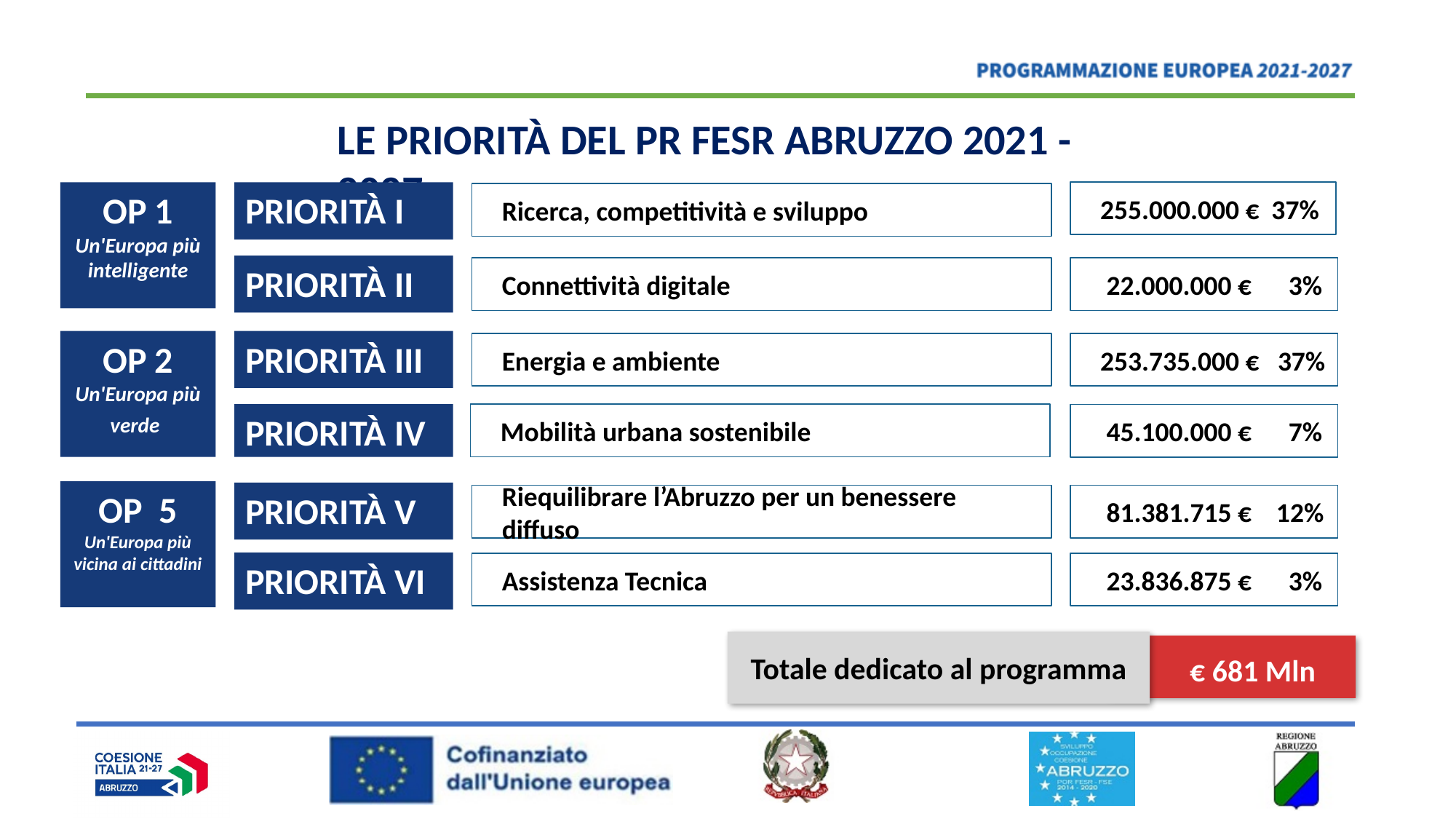

Le priorità del PR FESR Abruzzo 2021 - 2027
255.000.000 €  37%
OP 1
Un'Europa più intelligente

PRIORITÀ I
Ricerca, competitività e sviluppo
PRIORITÀ II
Connettività digitale
 22.000.000 €      3%
OP 2
Un'Europa più verde

PRIORITÀ III
Energia e ambiente
253.735.000 €   37%
Mobilità urbana sostenibile
PRIORITÀ IV
 45.100.000 €      7%
OP  5
Un'Europa più vicina ai cittadini

PRIORITÀ V
Riequilibrare l’Abruzzo per un benessere diffuso
 81.381.715 €    12%
PRIORITÀ VI
 23.836.875 €      3%
Assistenza Tecnica
Totale dedicato al programma

€ 681 Mln